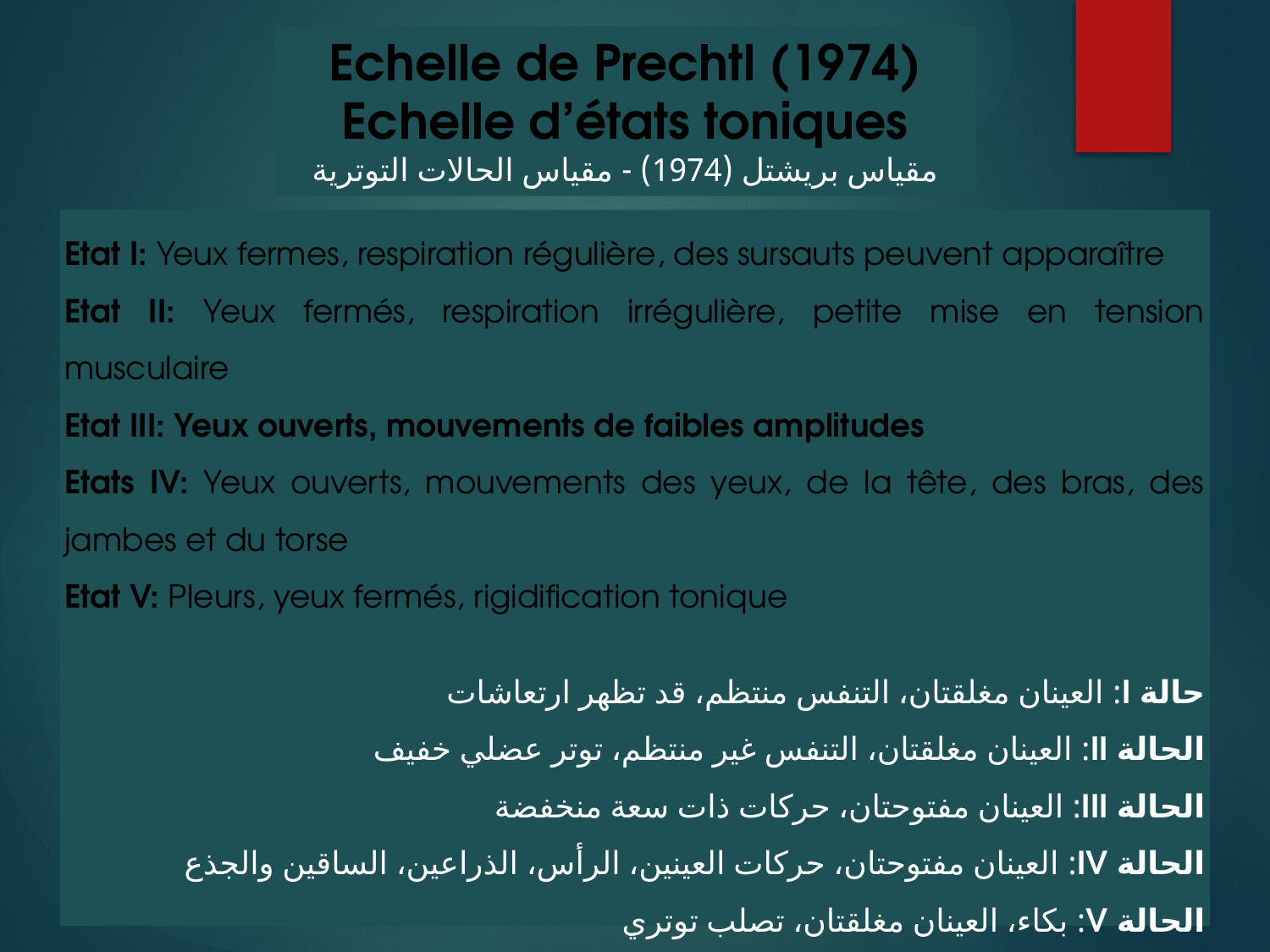

Echelle de Prechtl (1974)
Echelle d’états toniques
مقياس بريشتل (1974) - مقياس الحالات التوترية
Etat I: Yeux fermes, respiration régulière, des sursauts peuvent apparaître
Etat II: Yeux fermés, respiration irrégulière, petite mise en tension musculaire
Etat III: Yeux ouverts, mouvements de faibles amplitudes
Etats IV: Yeux ouverts, mouvements des yeux, de la tête, des bras, des jambes et du torse
Etat V: Pleurs, yeux fermés, rigidification tonique

حالة I: العينان مغلقتان، التنفس منتظم، قد تظهر ارتعاشات
الحالة II: العينان مغلقتان، التنفس غير منتظم، توتر عضلي خفيف
الحالة III: العينان مفتوحتان، حركات ذات سعة منخفضة
الحالة IV: العينان مفتوحتان، حركات العينين، الرأس، الذراعين، الساقين والجذع
الحالة V: بكاء، العينان مغلقتان، تصلب توتري